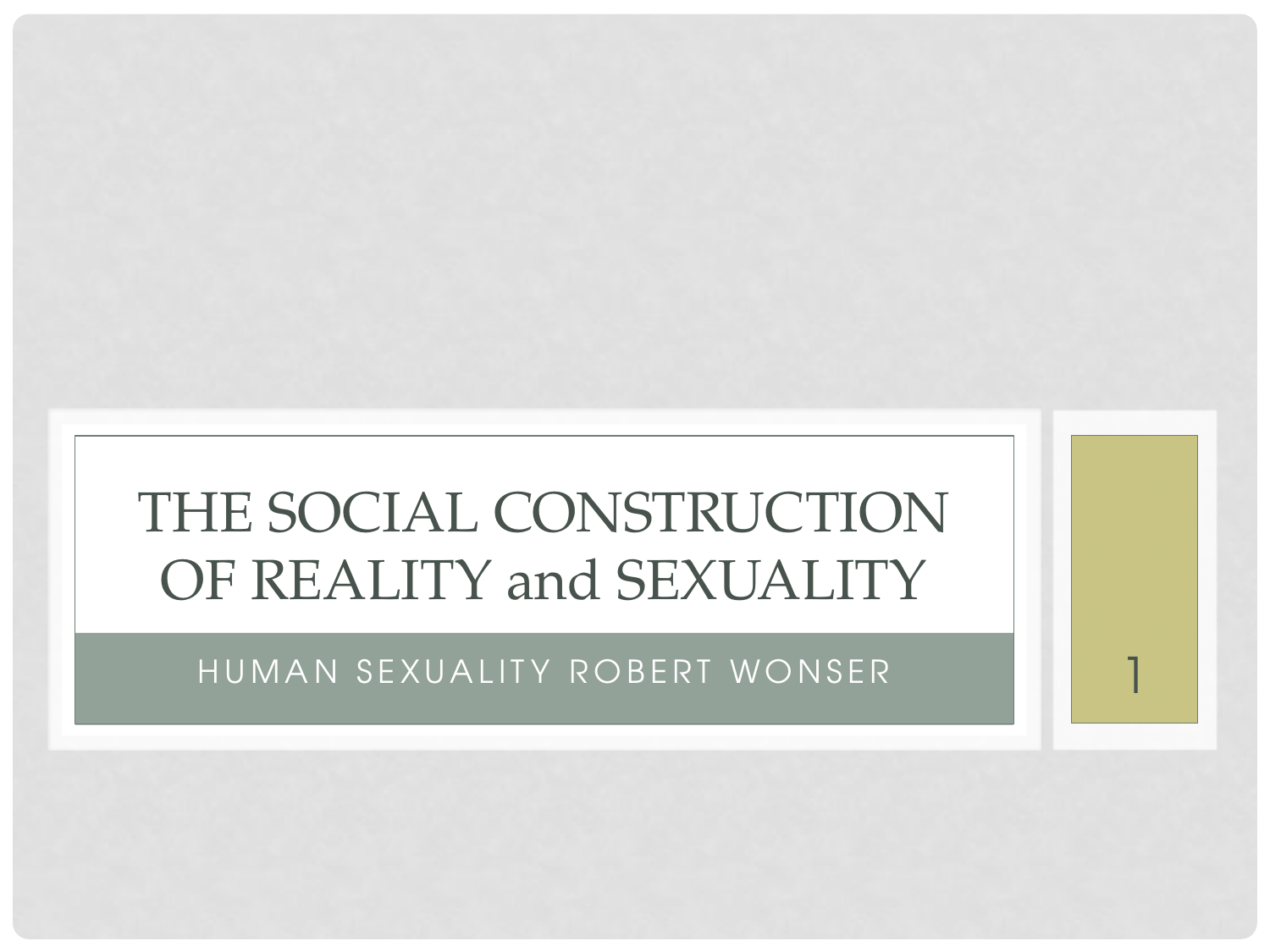

# THE SOCIAL CONSTRUCTION OF REALITY and SEXUALITY
1
Human sexuality Robert Wonser